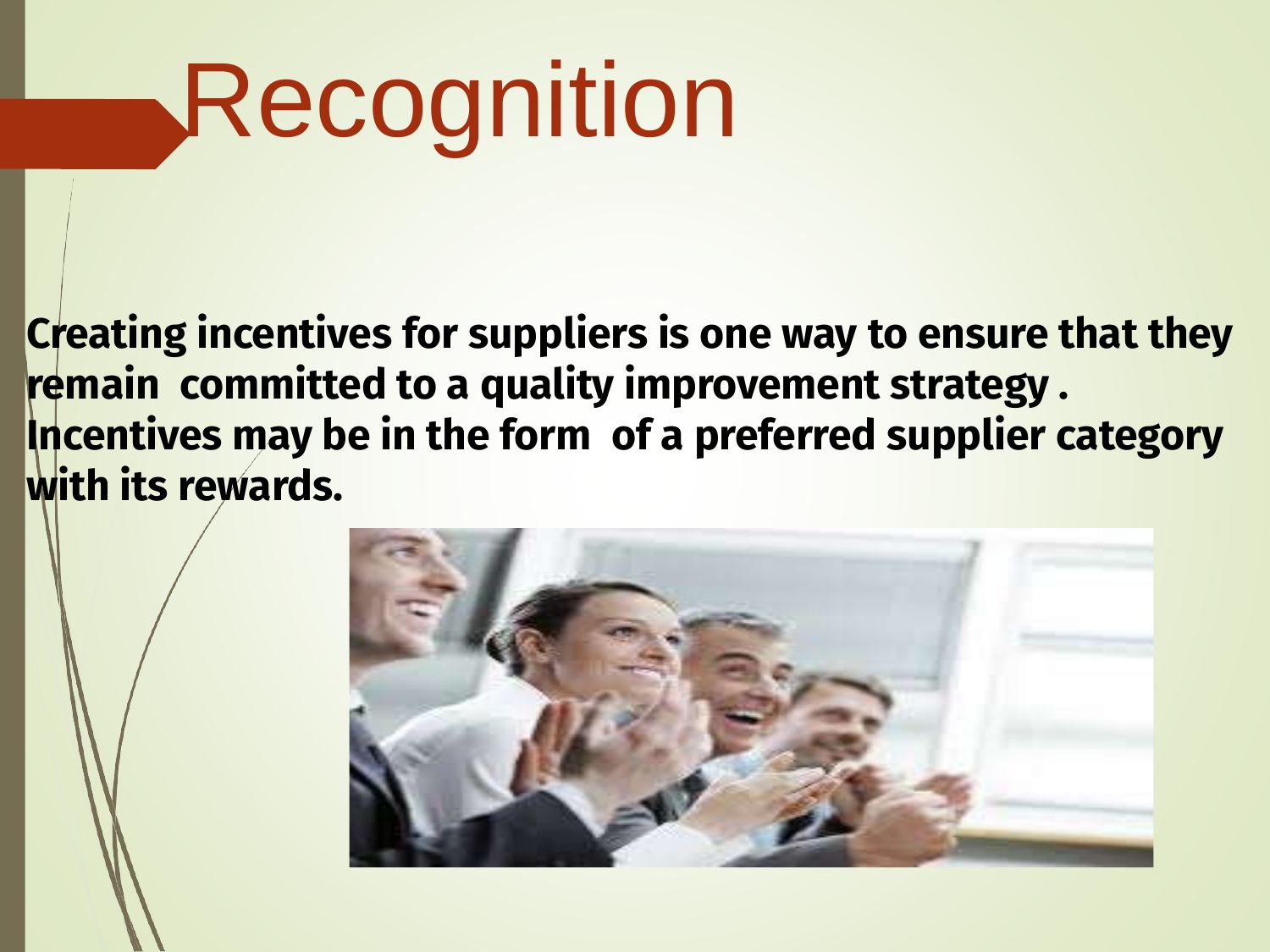

# Recognition
Creating incentives for suppliers is one way to ensure that they remain  committed to a quality improvement strategy . Incentives may be in the form  of a preferred supplier category with its rewards.